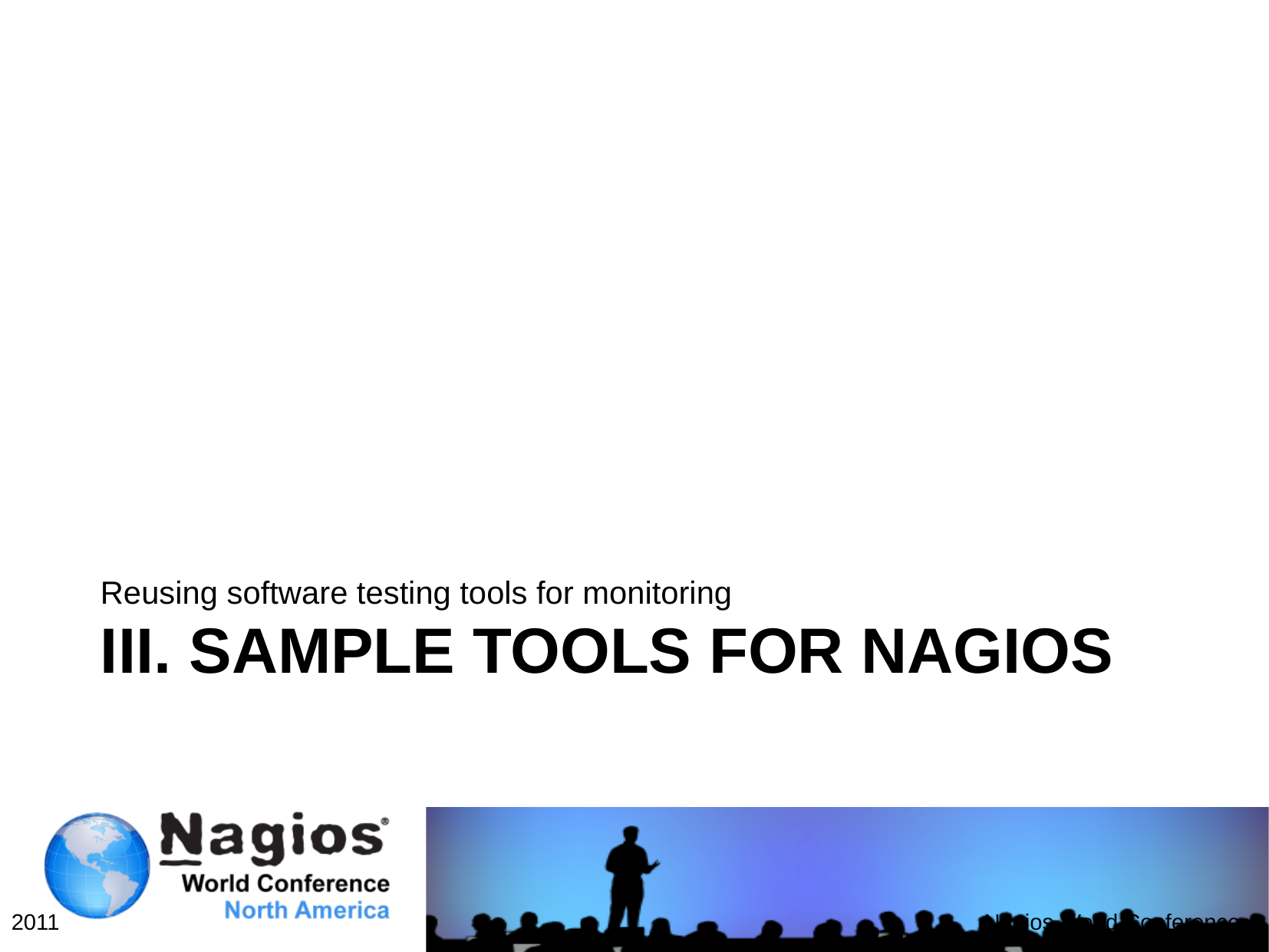

Reusing software testing tools for monitoring
# III. Sample Tools for Nagios
2011
Nagios World Conference
34